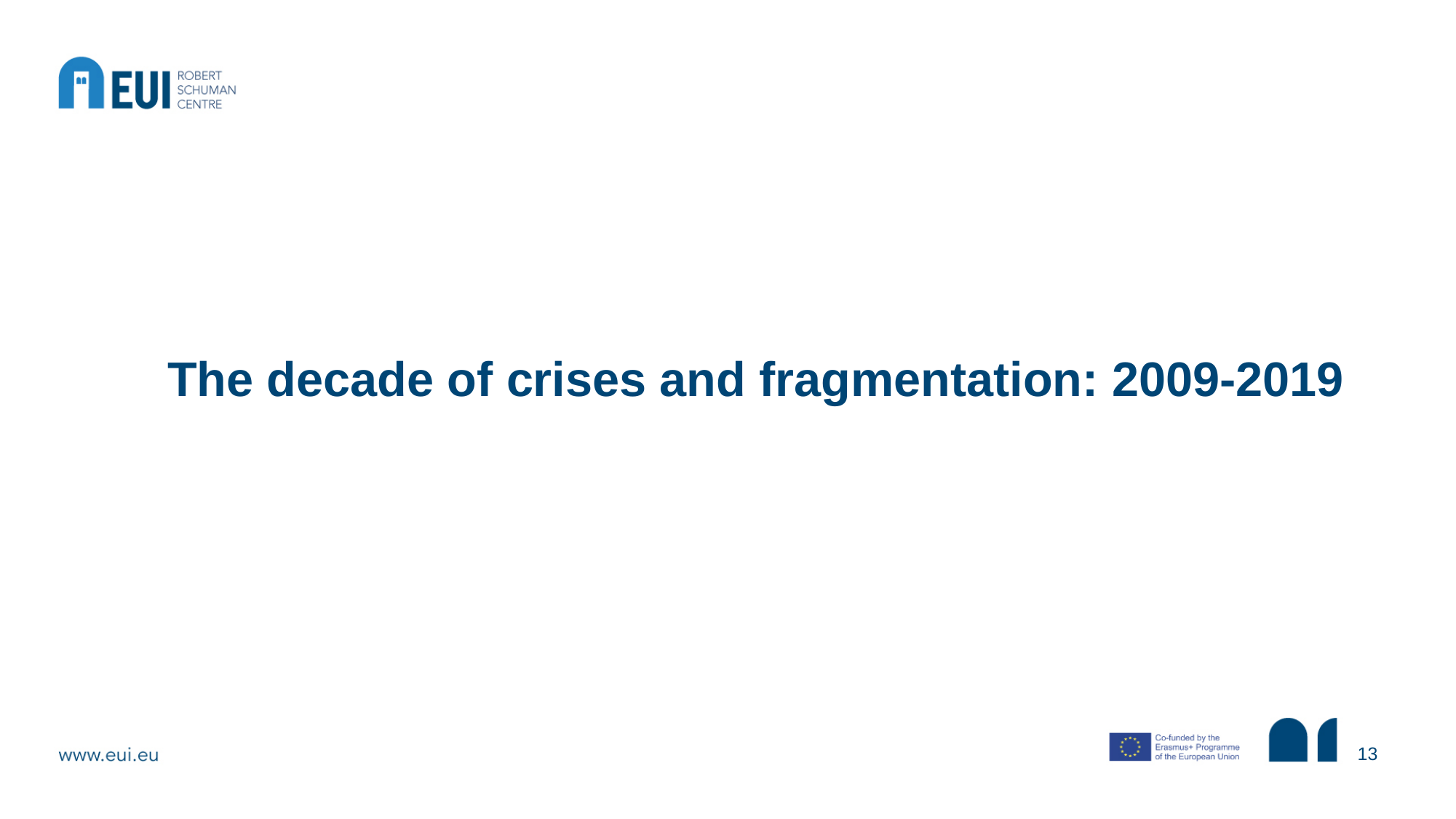

# The decade of crises and fragmentation: 2009-2019
13